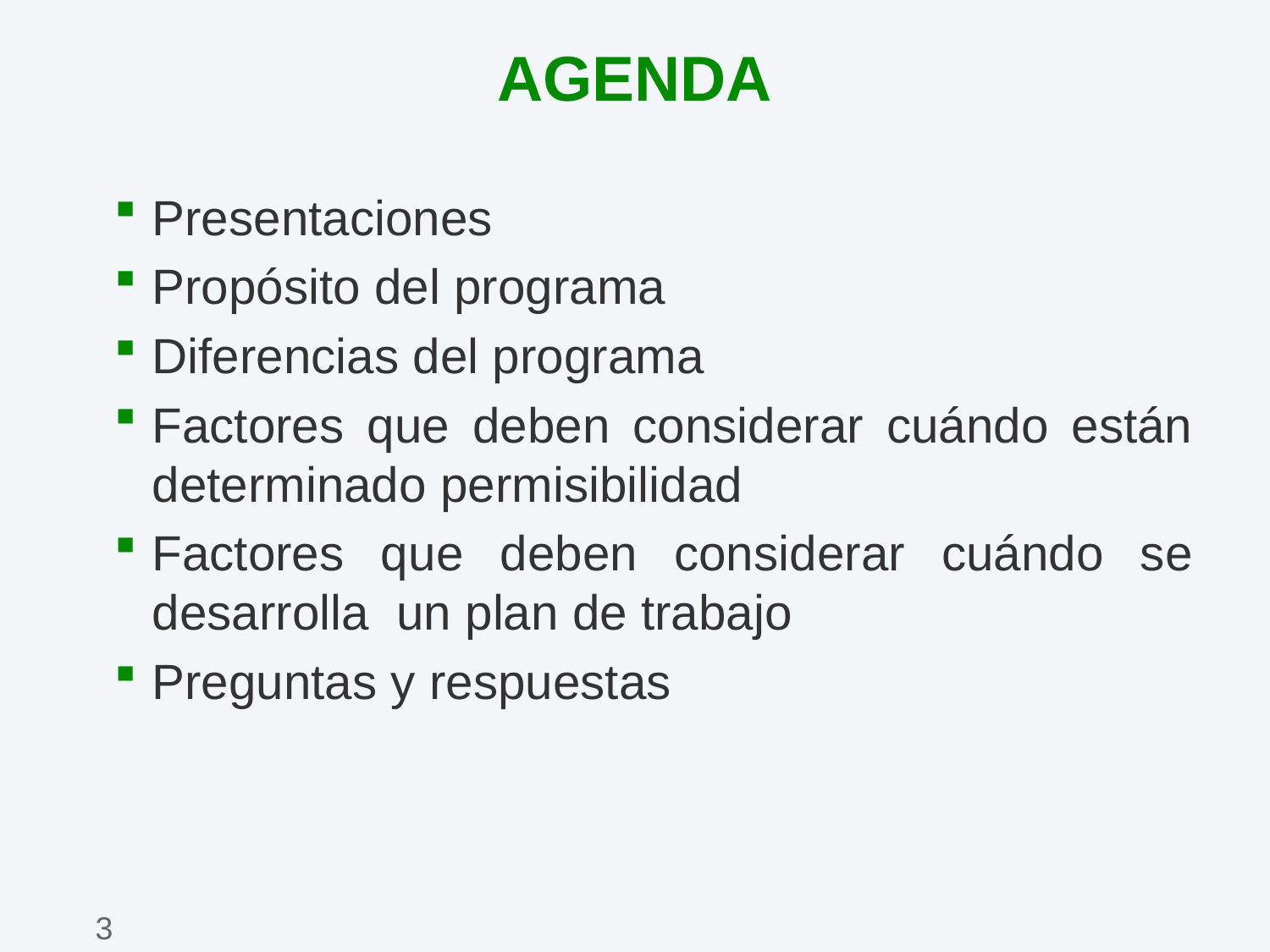

# Agenda
Presentaciones
Propósito del programa
Diferencias del programa
Factores que deben considerar cuándo están determinado permisibilidad
Factores que deben considerar cuándo se desarrolla  un plan de trabajo
Preguntas y respuestas
3